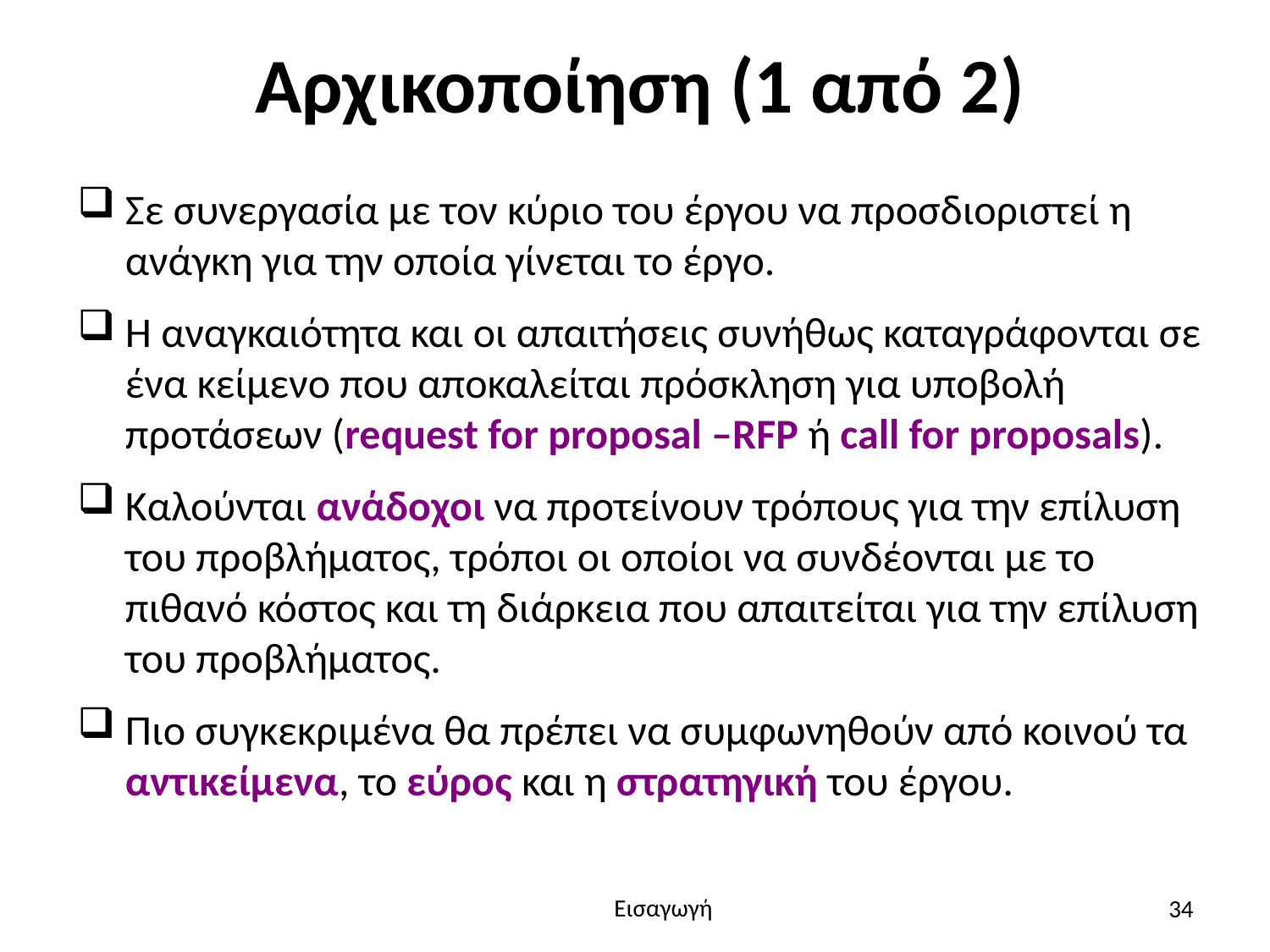

# Αρχικοποίηση (1 από 2)
Σε συνεργασία με τον κύριο του έργου να προσδιοριστεί η ανάγκη για την οποία γίνεται το έργο.
Η αναγκαιότητα και οι απαιτήσεις συνήθως καταγράφονται σε ένα κείμενο που αποκαλείται πρόσκληση για υποβολή προτάσεων (request for proposal –RFP ή call for proposals).
Καλούνται ανάδοχοι να προτείνουν τρόπους για την επίλυση του προβλήματος, τρόποι οι οποίοι να συνδέονται με το πιθανό κόστος και τη διάρκεια που απαιτείται για την επίλυση του προβλήματος.
Πιο συγκεκριμένα θα πρέπει να συμφωνηθούν από κοινού τα αντικείμενα, το εύρος και η στρατηγική του έργου.
34
Εισαγωγή